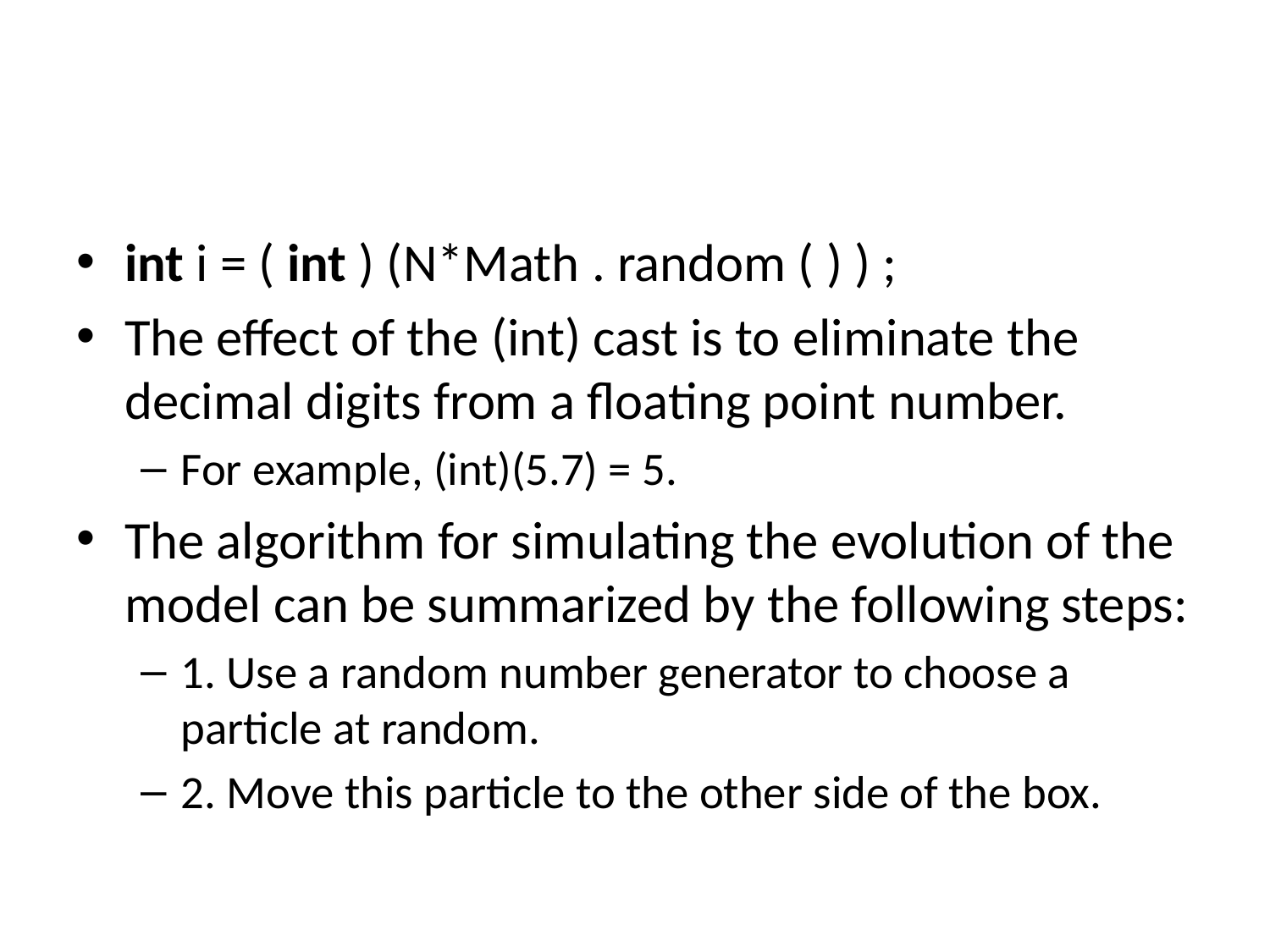

#
int i = ( int ) (N*Math . random ( ) ) ;
The effect of the (int) cast is to eliminate the decimal digits from a floating point number.
For example, (int)(5.7) = 5.
The algorithm for simulating the evolution of the model can be summarized by the following steps:
1. Use a random number generator to choose a particle at random.
2. Move this particle to the other side of the box.